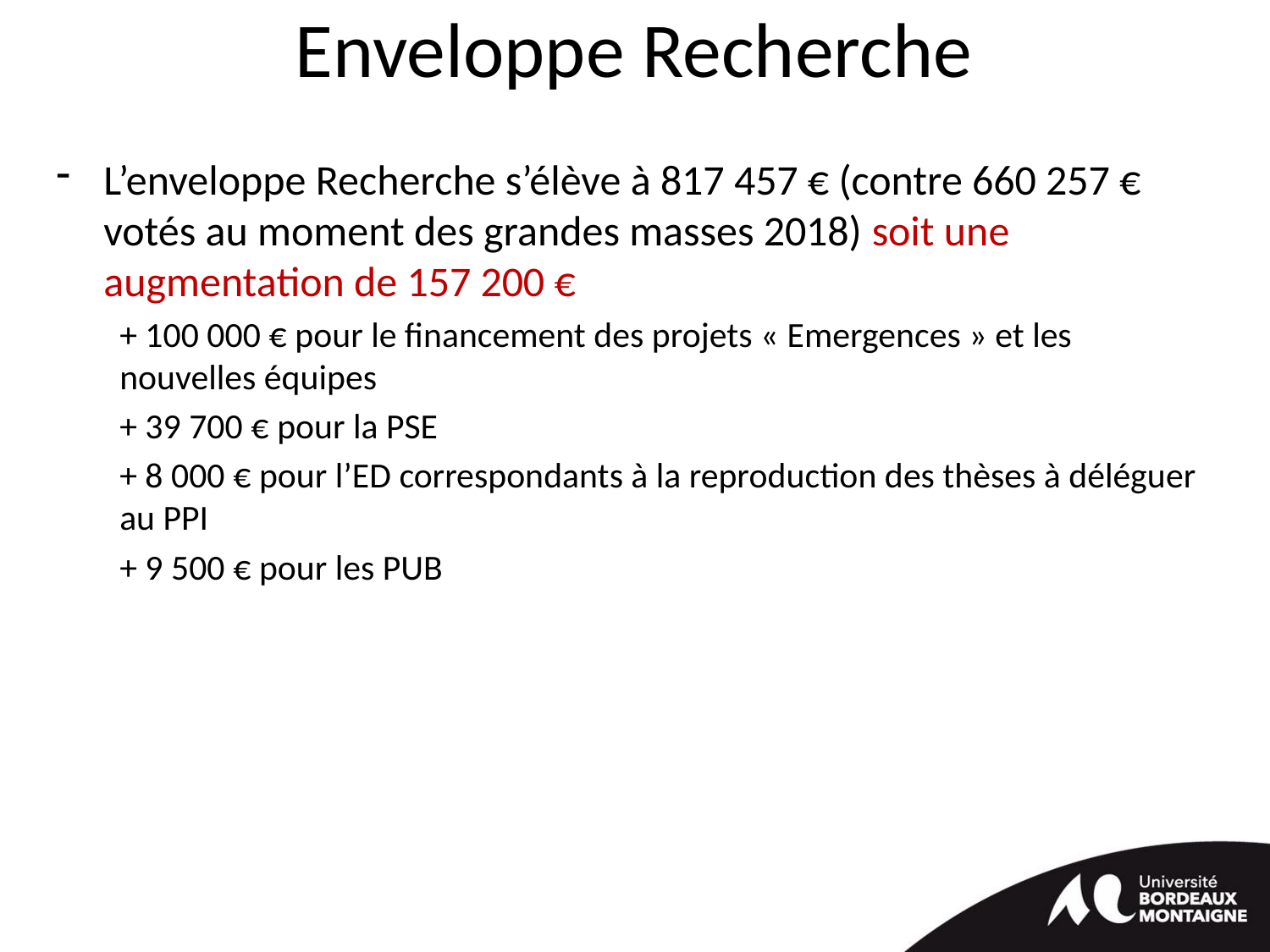

# Enveloppe Recherche
L’enveloppe Recherche s’élève à 817 457 € (contre 660 257 € votés au moment des grandes masses 2018) soit une augmentation de 157 200 €
+ 100 000 € pour le financement des projets « Emergences » et les nouvelles équipes
+ 39 700 € pour la PSE
+ 8 000 € pour l’ED correspondants à la reproduction des thèses à déléguer au PPI
+ 9 500 € pour les PUB